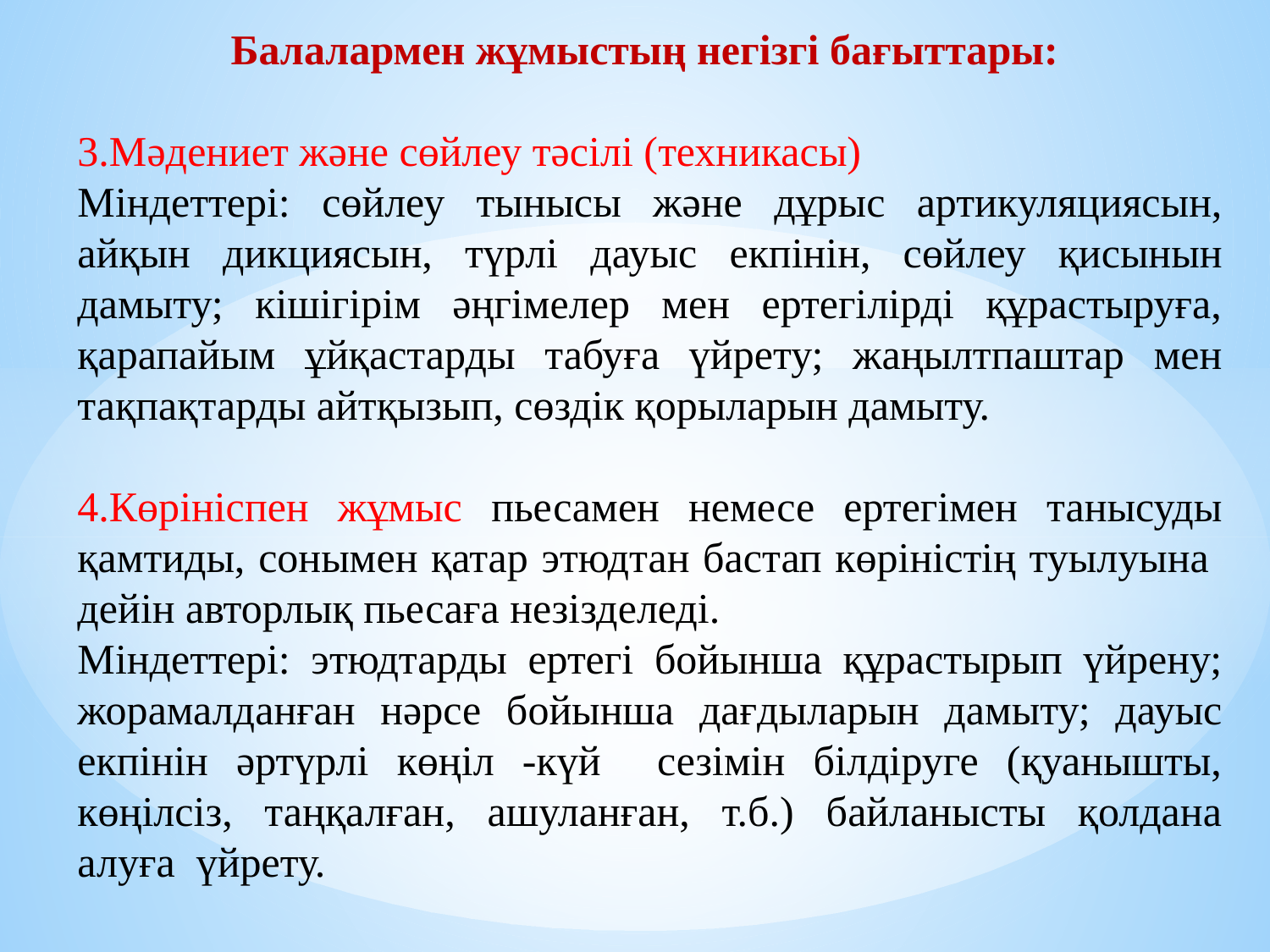

Балалармен жұмыстың негізгі бағыттары:

3.Мәдениет және сөйлеу тәсілі (техникасы)
Міндеттері: сөйлеу тынысы және дұрыс артикуляциясын, айқын дикциясын, түрлі дауыс екпінін, сөйлеу қисынын дамыту; кішігірім әңгімелер мен ертегілірді құрастыруға, қарапайым ұйқастарды табуға үйрету; жаңылтпаштар мен тақпақтарды айтқызып, сөздік қорыларын дамыту.

4.Көрініспен жұмыс пьесамен немесе ертегімен танысуды қамтиды, сонымен қатар этюдтан бастап көріністің туылуына  дейін авторлық пьесаға незізделеді.
Міндеттері: этюдтарды ертегі бойынша құрастырып үйрену; жорамалданған нәрсе бойынша дағдыларын дамыту; дауыс екпінін әртүрлі көңіл -күй  сезімін білдіруге (қуанышты, көңілсіз, таңқалған, ашуланған, т.б.) байланысты қолдана алуға  үйрету.